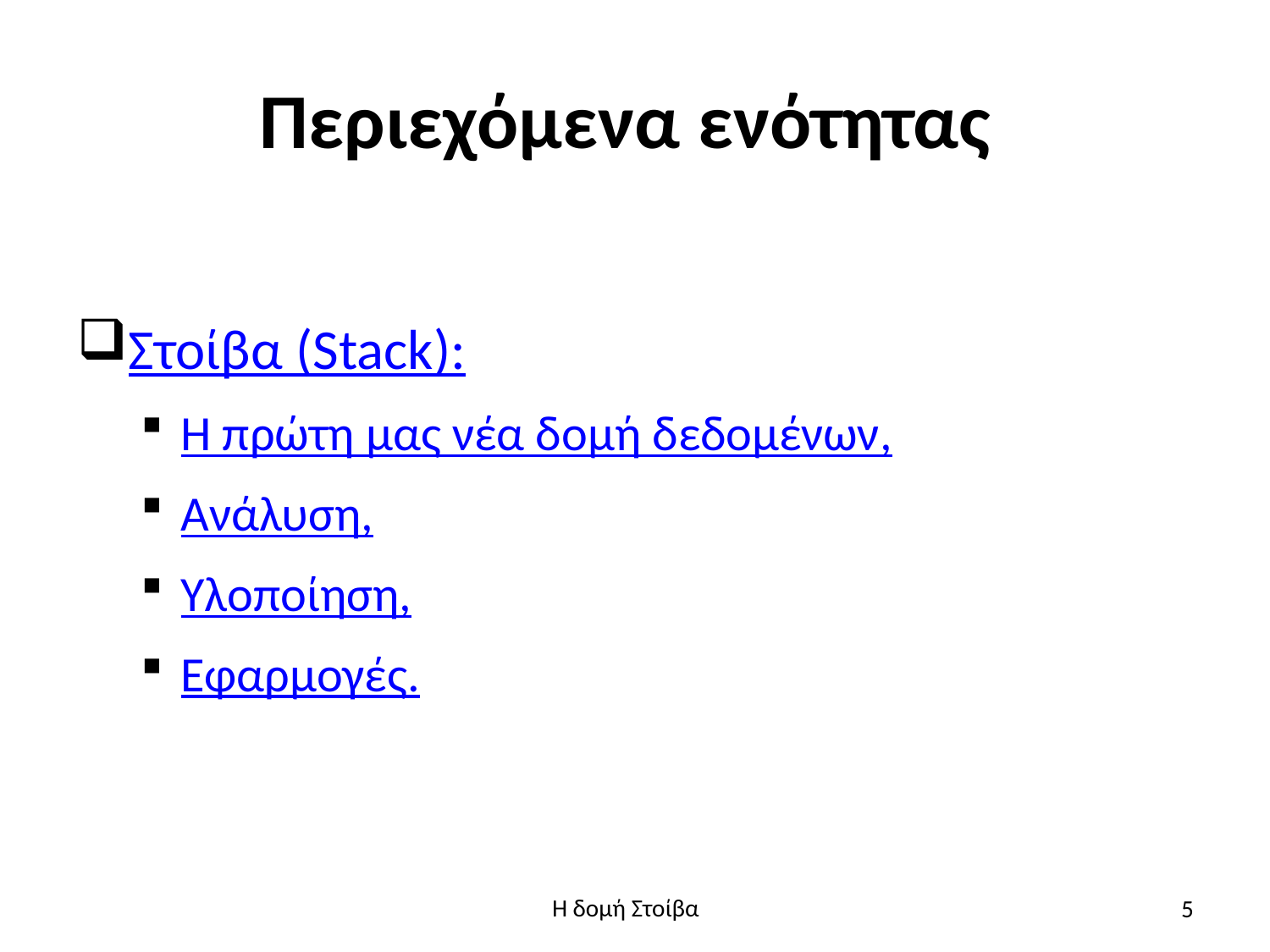

# Περιεχόμενα ενότητας

Στοίβα (Stack):
H πρώτη μας νέα δομή δεδομένων,
Ανάλυση,
Υλοποίηση,
Εφαρμογές.
5
Η δομή Στοίβα